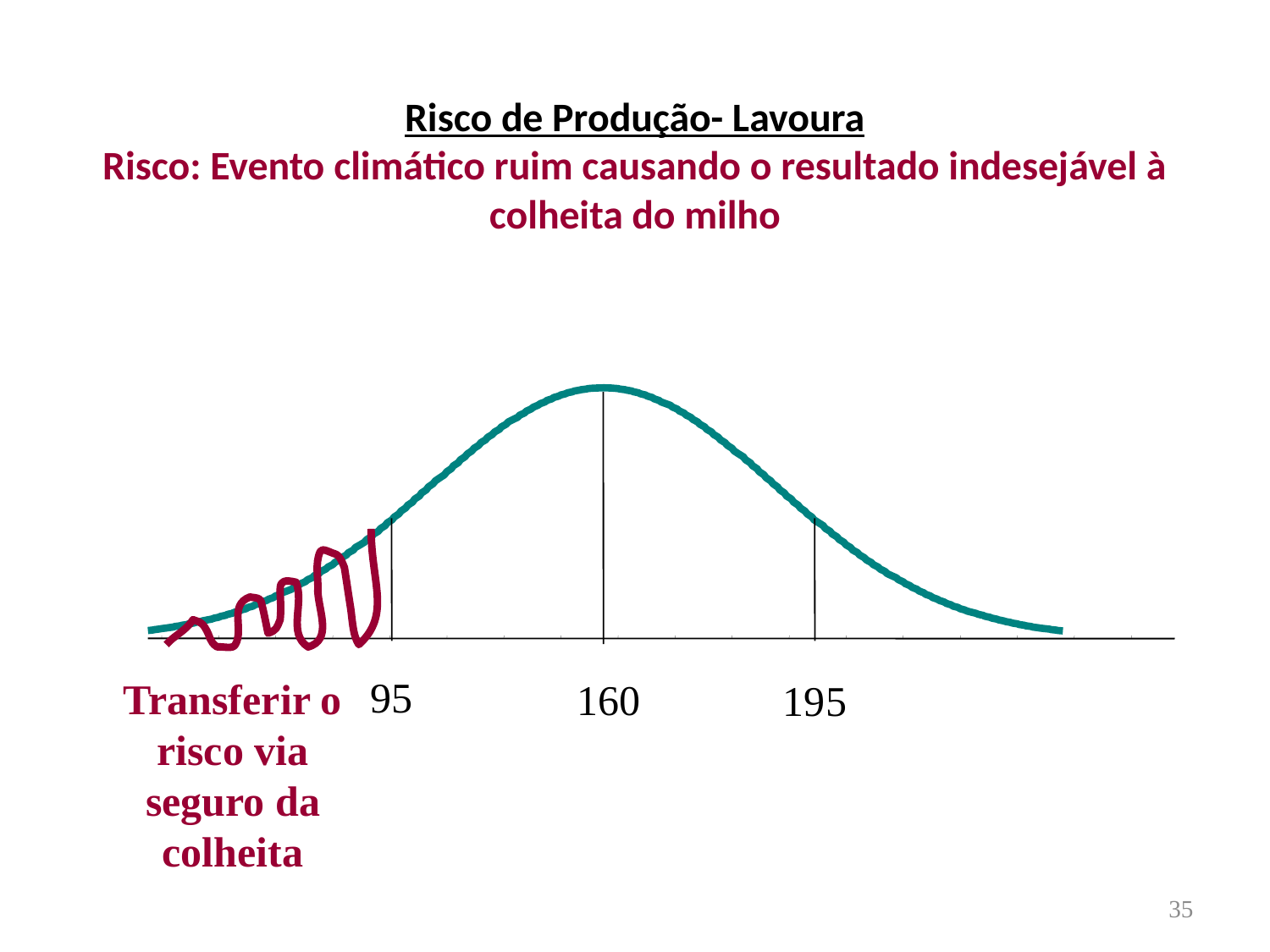

# Risco de Produção- Lavoura Risco: Evento climático ruim causando o resultado indesejável à colheita do milho

Transferir o risco via seguro da colheita

95
160
195
35